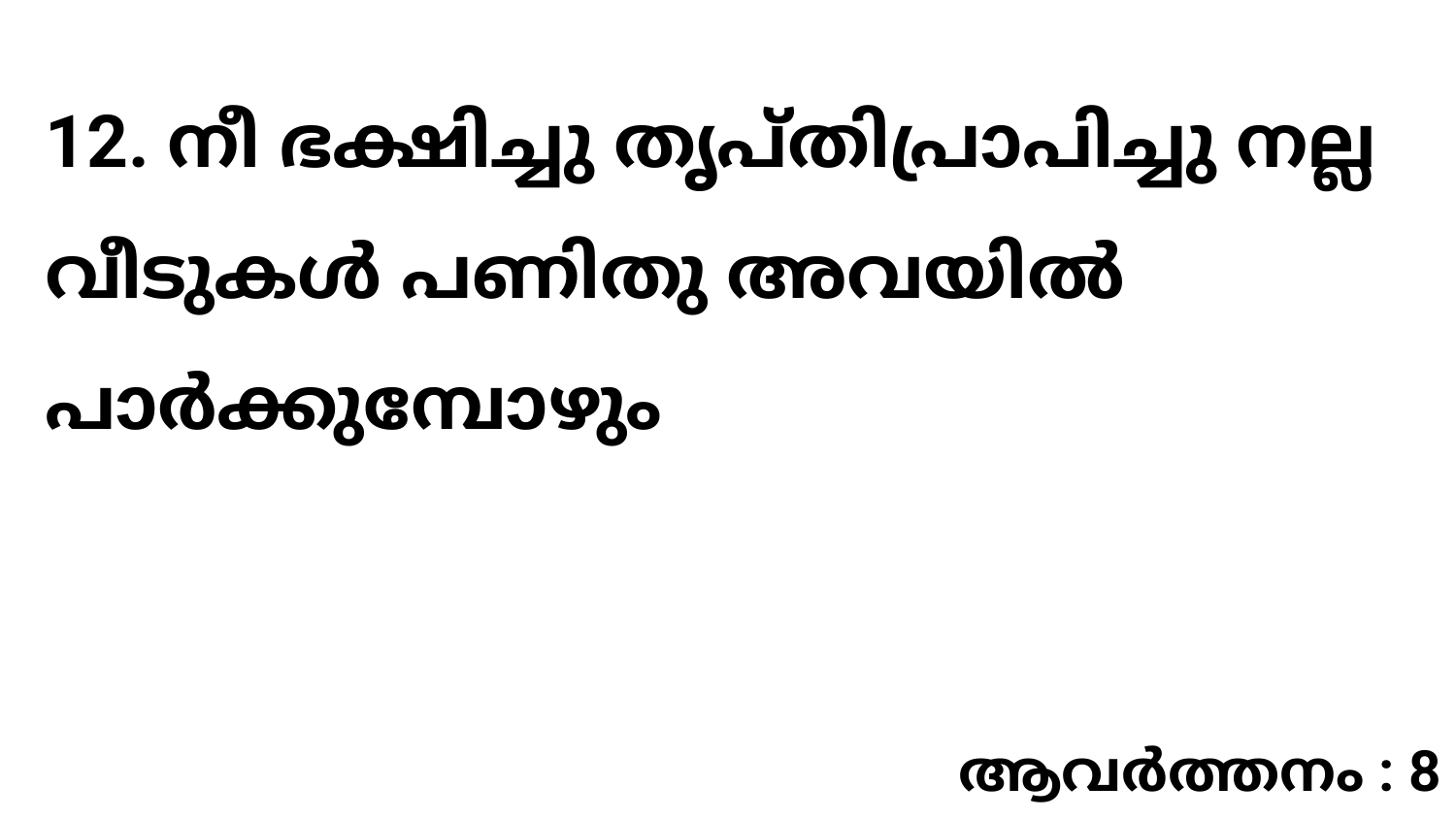

12. നീ ഭക്ഷിച്ചു തൃപ്തിപ്രാപിച്ചു നല്ല വീടുകൾ പണിതു അവയിൽ പാർക്കുമ്പോഴും
ആവർത്തനം : 8